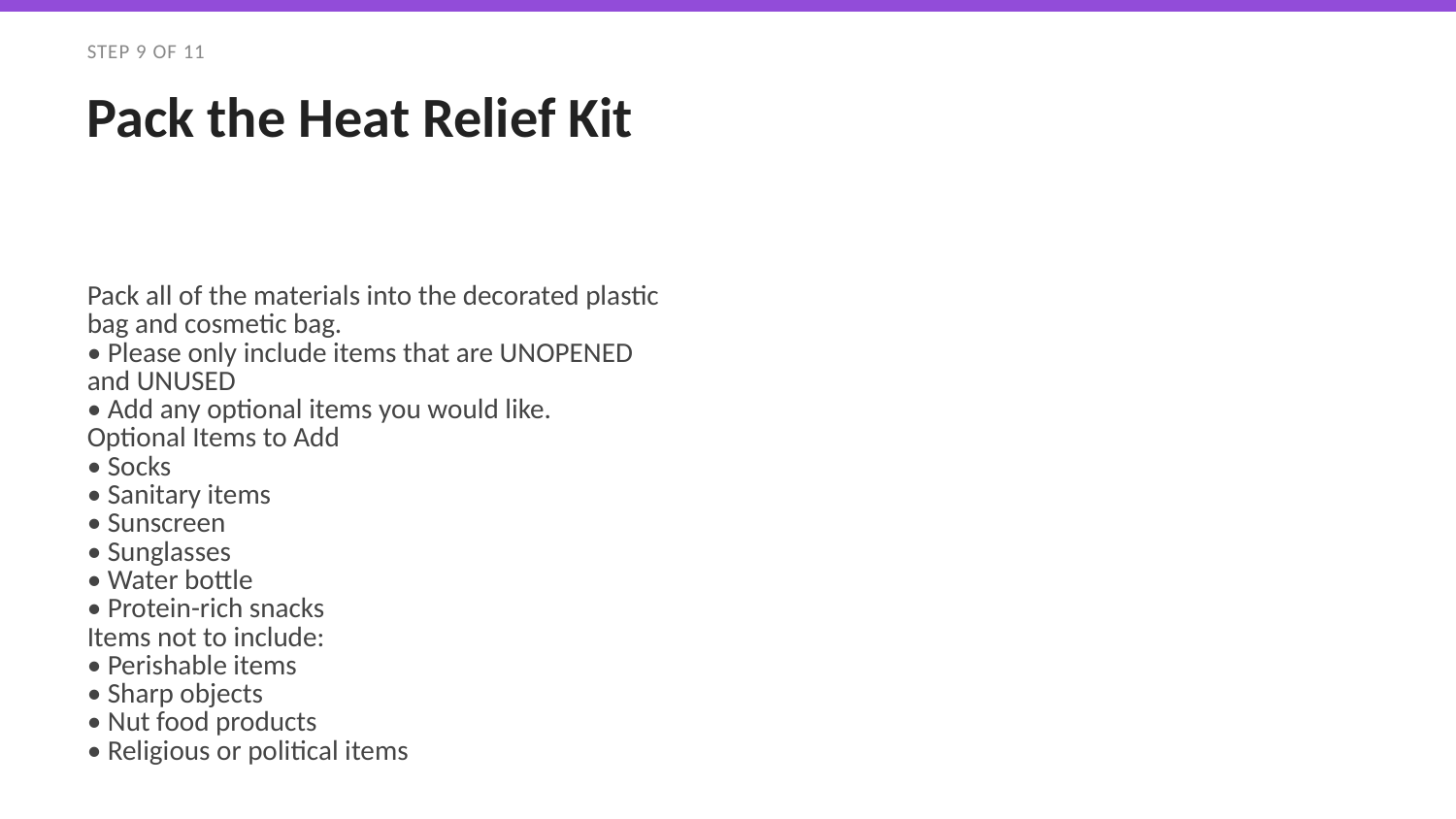

STEP 9 OF 11
Pack the Heat Relief Kit
Pack all of the materials into the decorated plastic bag and cosmetic bag.
• Please only include items that are UNOPENED and UNUSED
• Add any optional items you would like.
Optional Items to Add
• Socks
• Sanitary items
• Sunscreen
• Sunglasses
• Water bottle
• Protein-rich snacks
Items not to include:
• Perishable items
• Sharp objects
• Nut food products
• Religious or political items